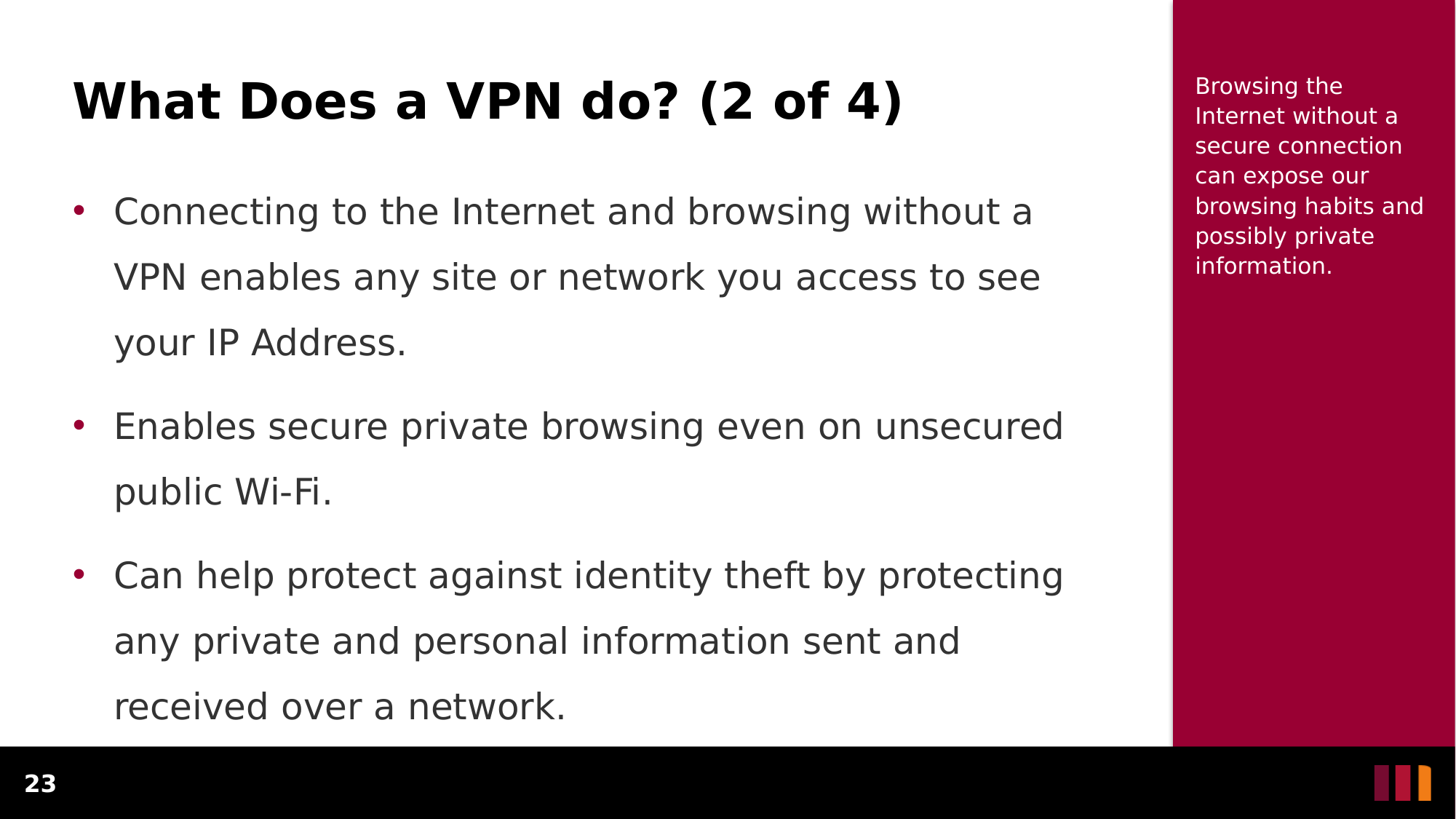

# What Does a VPN do? (2 of 4)
Browsing the Internet without a secure connection can expose our browsing habits and possibly private information.
Connecting to the Internet and browsing without a VPN enables any site or network you access to see your IP Address.
Enables secure private browsing even on unsecured public Wi-Fi.
Can help protect against identity theft by protecting any private and personal information sent and received over a network.
23